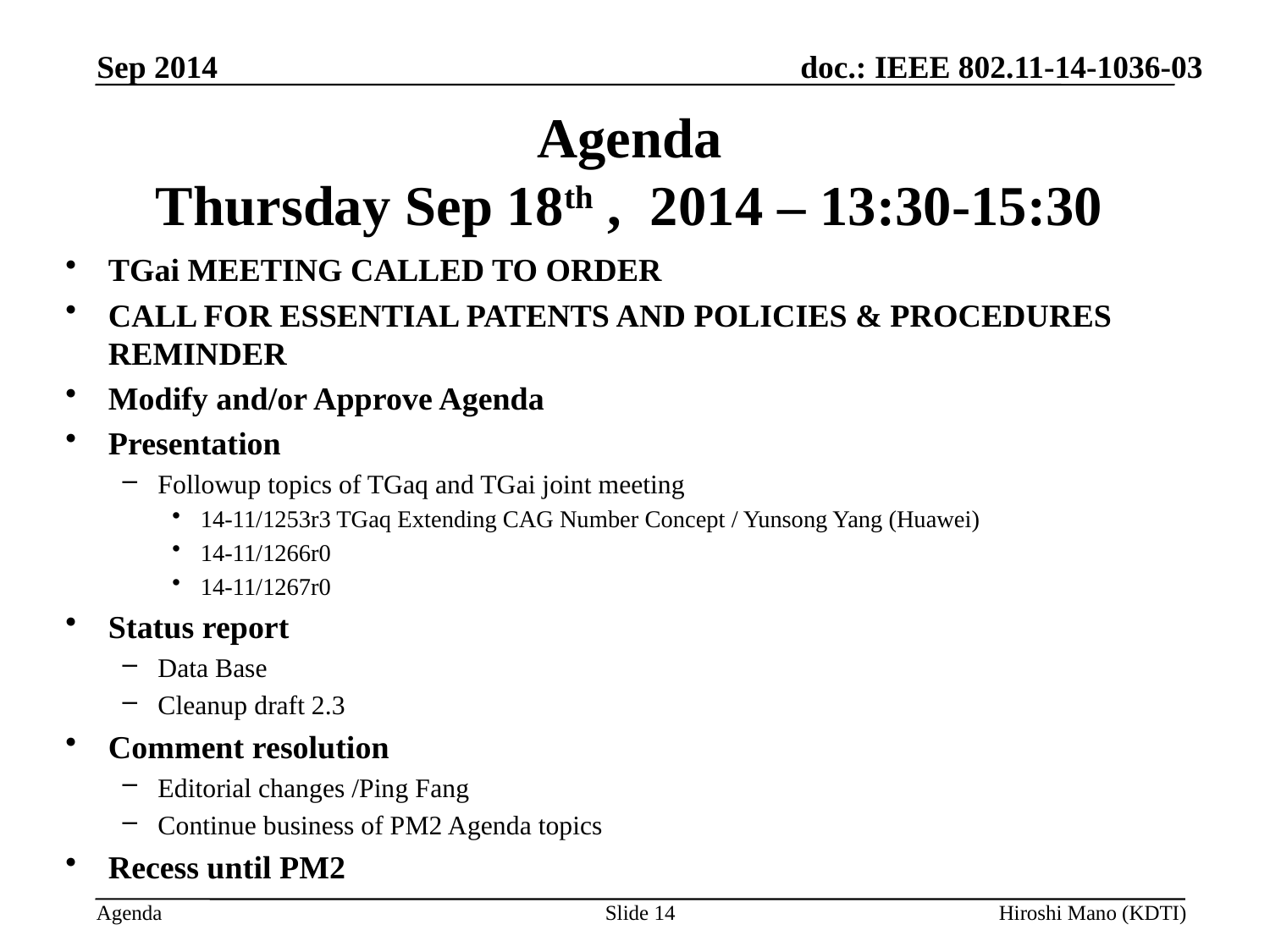

Sep 2014
# Agenda Thursday Sep 18th ,  2014 – 13:30-15:30
TGai MEETING CALLED TO ORDER
CALL FOR ESSENTIAL PATENTS AND POLICIES & PROCEDURES REMINDER
Modify and/or Approve Agenda
Presentation
Followup topics of TGaq and TGai joint meeting
14-11/1253r3 TGaq Extending CAG Number Concept / Yunsong Yang (Huawei)
14-11/1266r0
14-11/1267r0
Status report
Data Base
Cleanup draft 2.3
Comment resolution
Editorial changes /Ping Fang
Continue business of PM2 Agenda topics
Recess until PM2

Slide 14
Hiroshi Mano (KDTI)